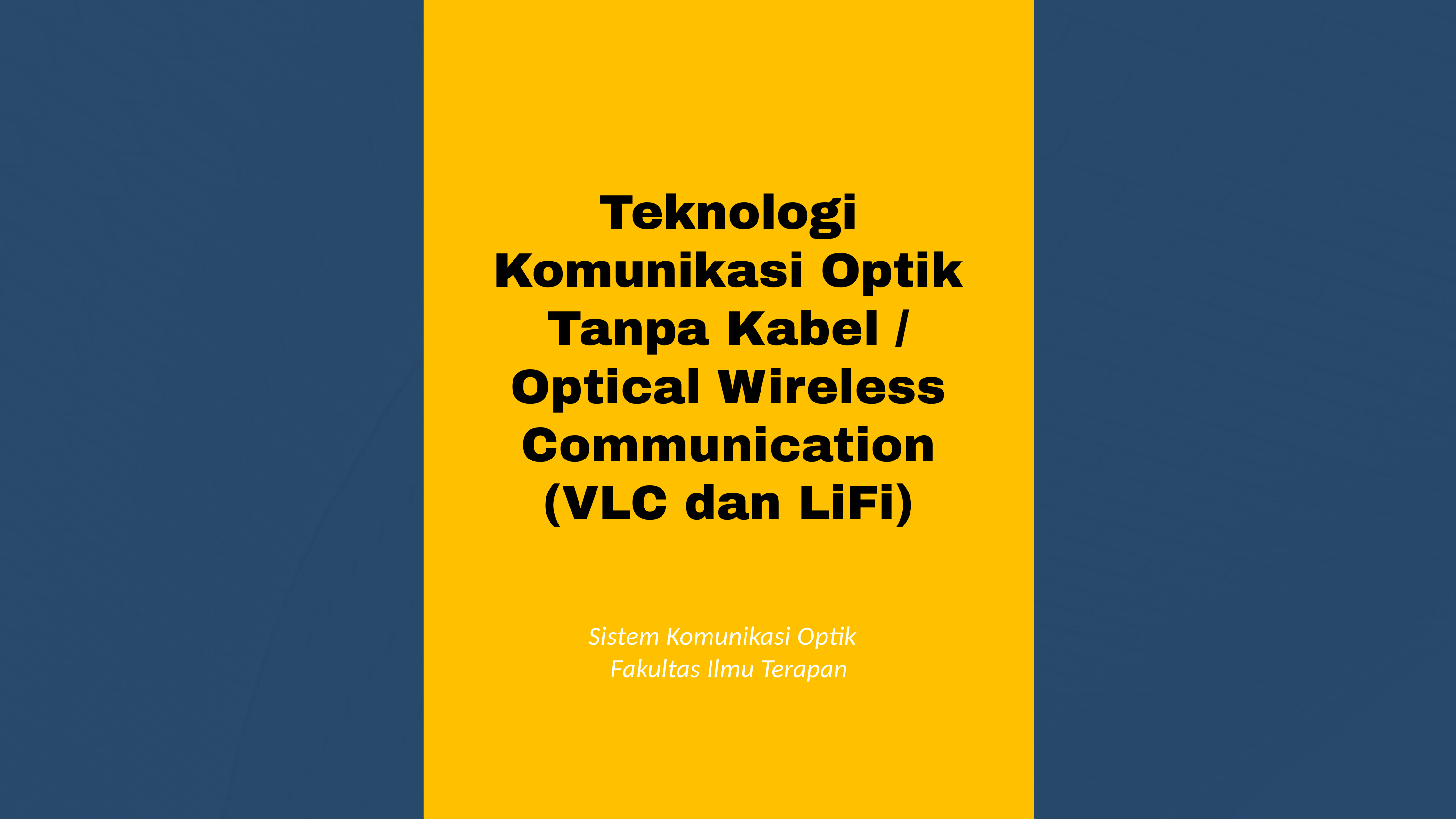

# Teknologi Komunikasi Optik Tanpa Kabel / Optical Wireless Communication (VLC dan LiFi)
Sistem Komunikasi Optik
Fakultas Ilmu Terapan